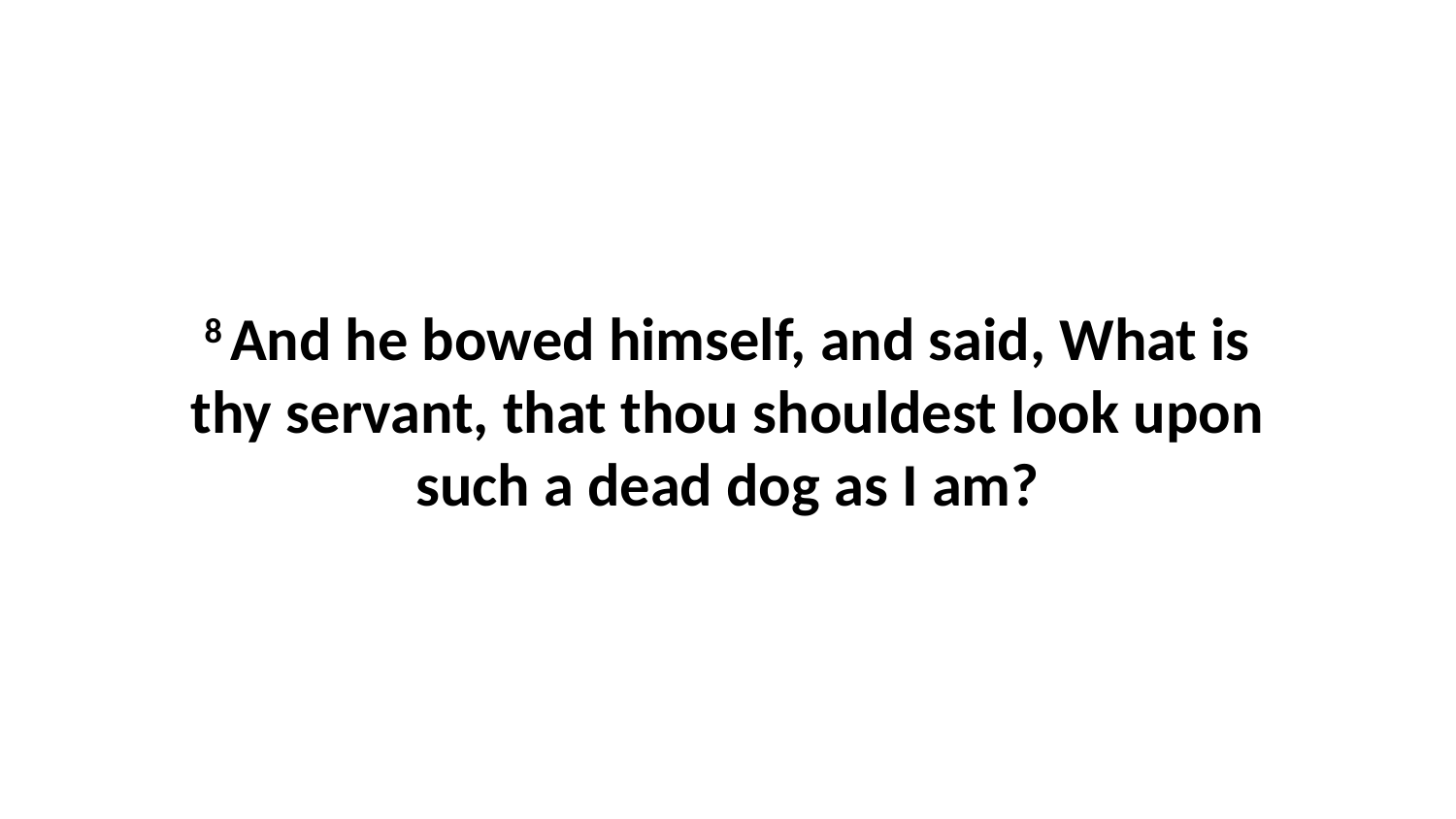

8 And he bowed himself, and said, What is thy servant, that thou shouldest look upon such a dead dog as I am?